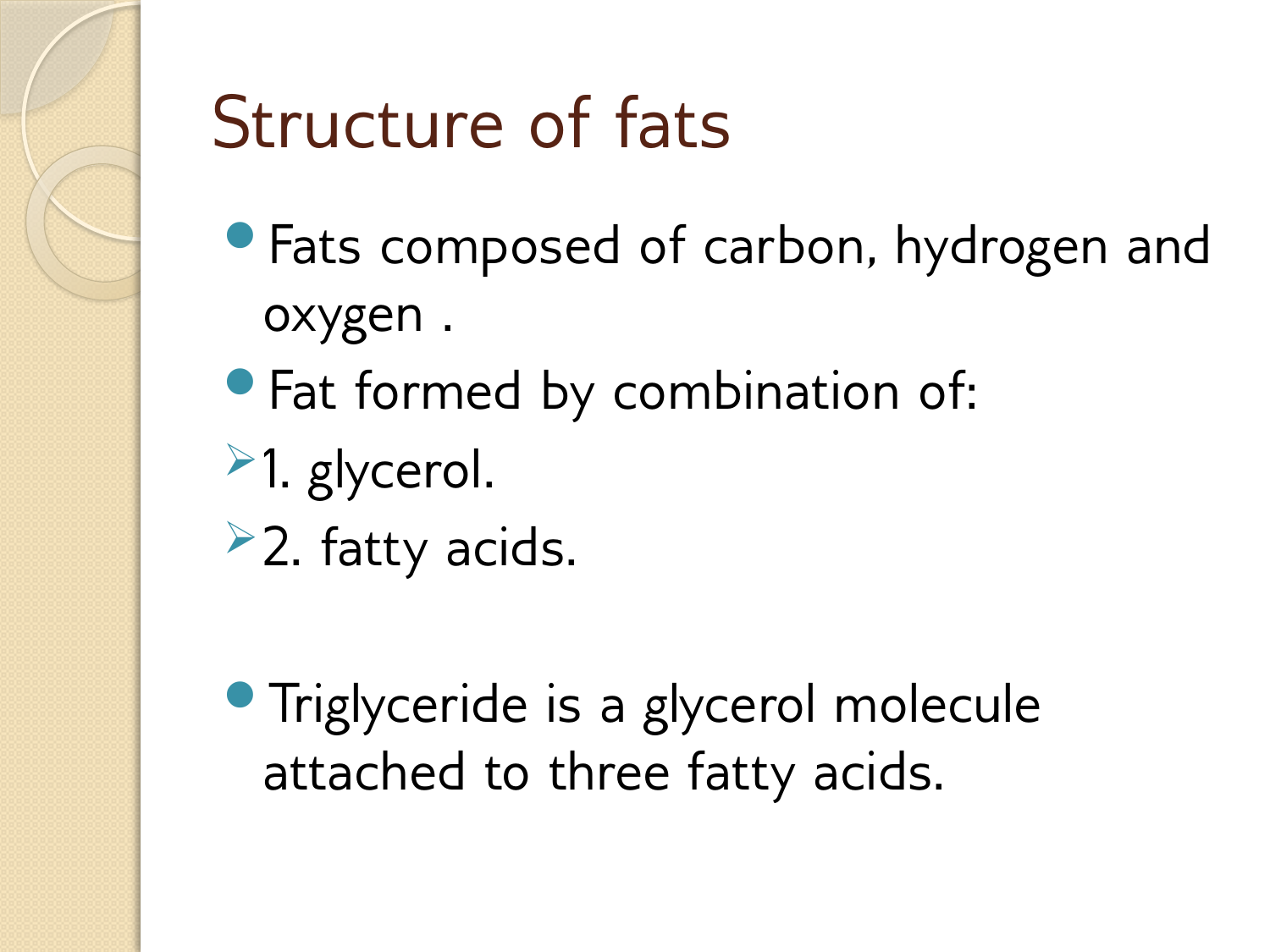

# Structure of fats
Fats composed of carbon, hydrogen and oxygen .
Fat formed by combination of:
1. glycerol.
2. fatty acids.

Triglyceride is a glycerol molecule attached to three fatty acids.